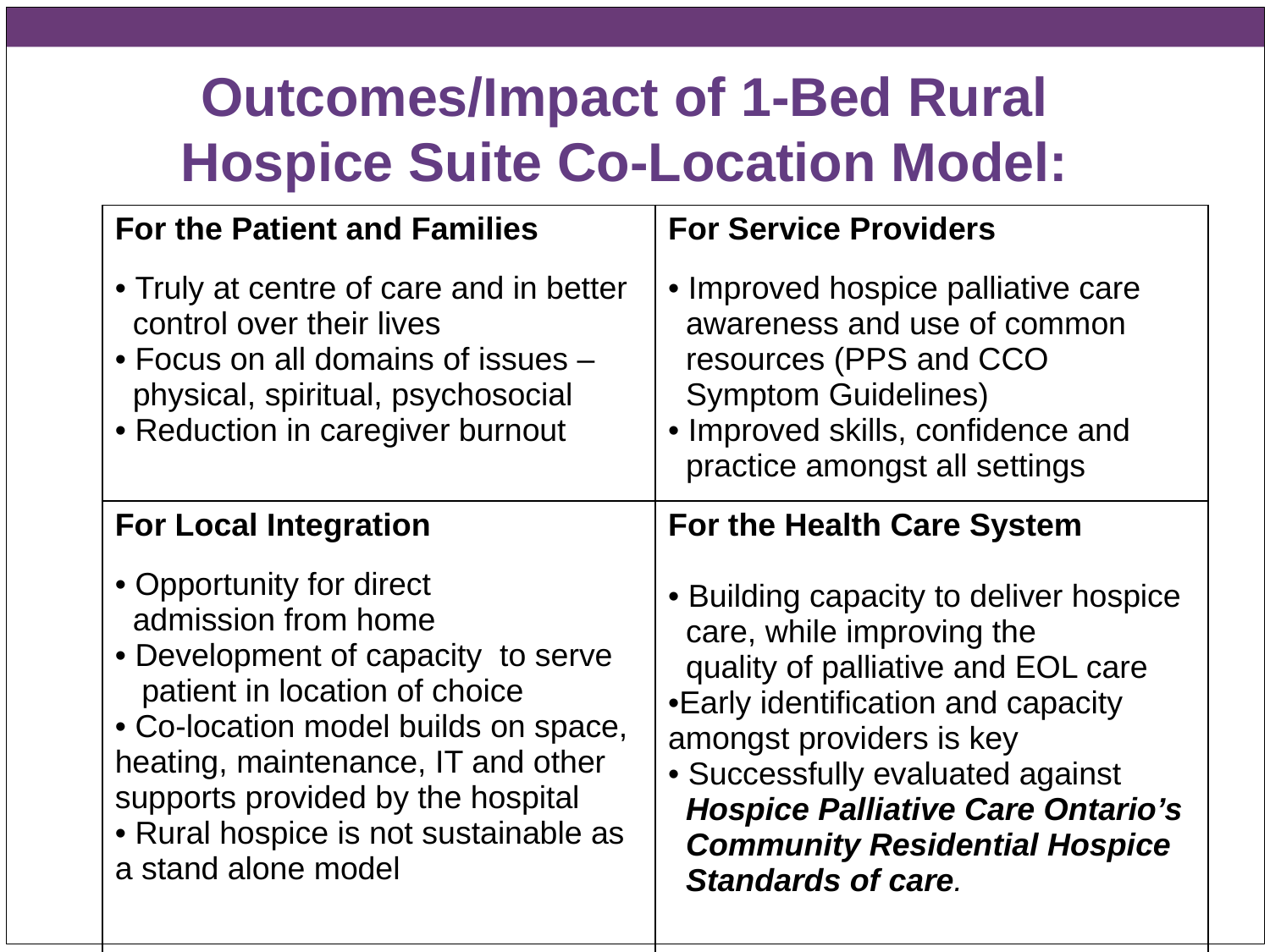

Outcomes/Impact of 1-Bed Rural Hospice Suite Co-Location Model:
| For the Patient and Families Truly at centre of care and in better control over their lives Focus on all domains of issues – physical, spiritual, psychosocial Reduction in caregiver burnout | For Service Providers Improved hospice palliative care awareness and use of common resources (PPS and CCO Symptom Guidelines) Improved skills, confidence and practice amongst all settings |
| --- | --- |
| For Local Integration Opportunity for direct admission from home Development of capacity to serve patient in location of choice Co-location model builds on space, heating, maintenance, IT and other supports provided by the hospital Rural hospice is not sustainable as a stand alone model | For the Health Care System Building capacity to deliver hospice care, while improving the quality of palliative and EOL care Early identification and capacity amongst providers is key Successfully evaluated against Hospice Palliative Care Ontario’s Community Residential Hospice Standards of care. |